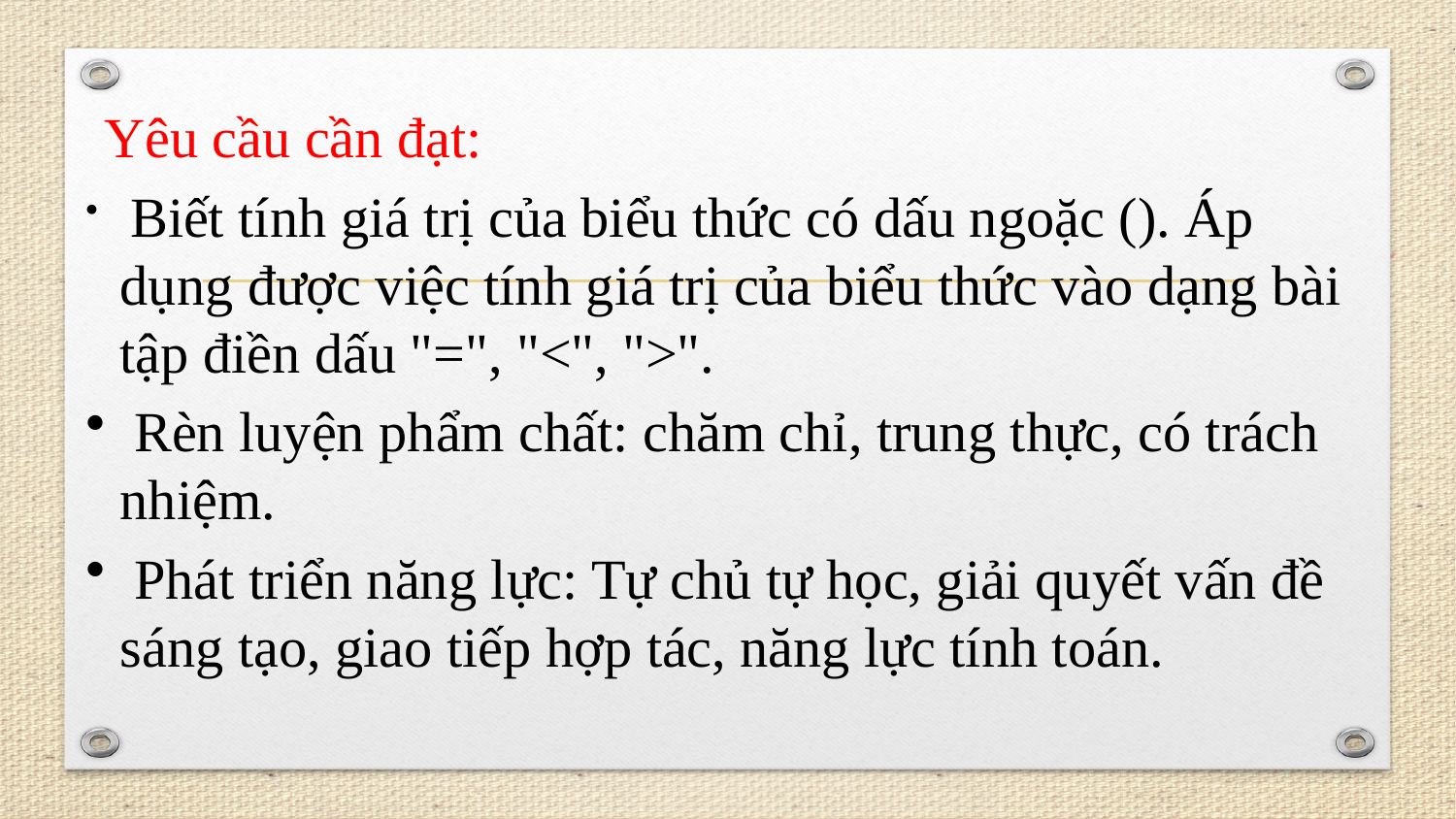

Yêu cầu cần đạt:
 Biết tính giá trị của biểu thức có dấu ngoặc (). Áp dụng được việc tính giá trị của biểu thức vào dạng bài tập điền dấu "=", "<", ">".
 Rèn luyện phẩm chất: chăm chỉ, trung thực, có trách nhiệm.
 Phát triển năng lực: Tự chủ tự học, giải quyết vấn đề sáng tạo, giao tiếp hợp tác, năng lực tính toán.